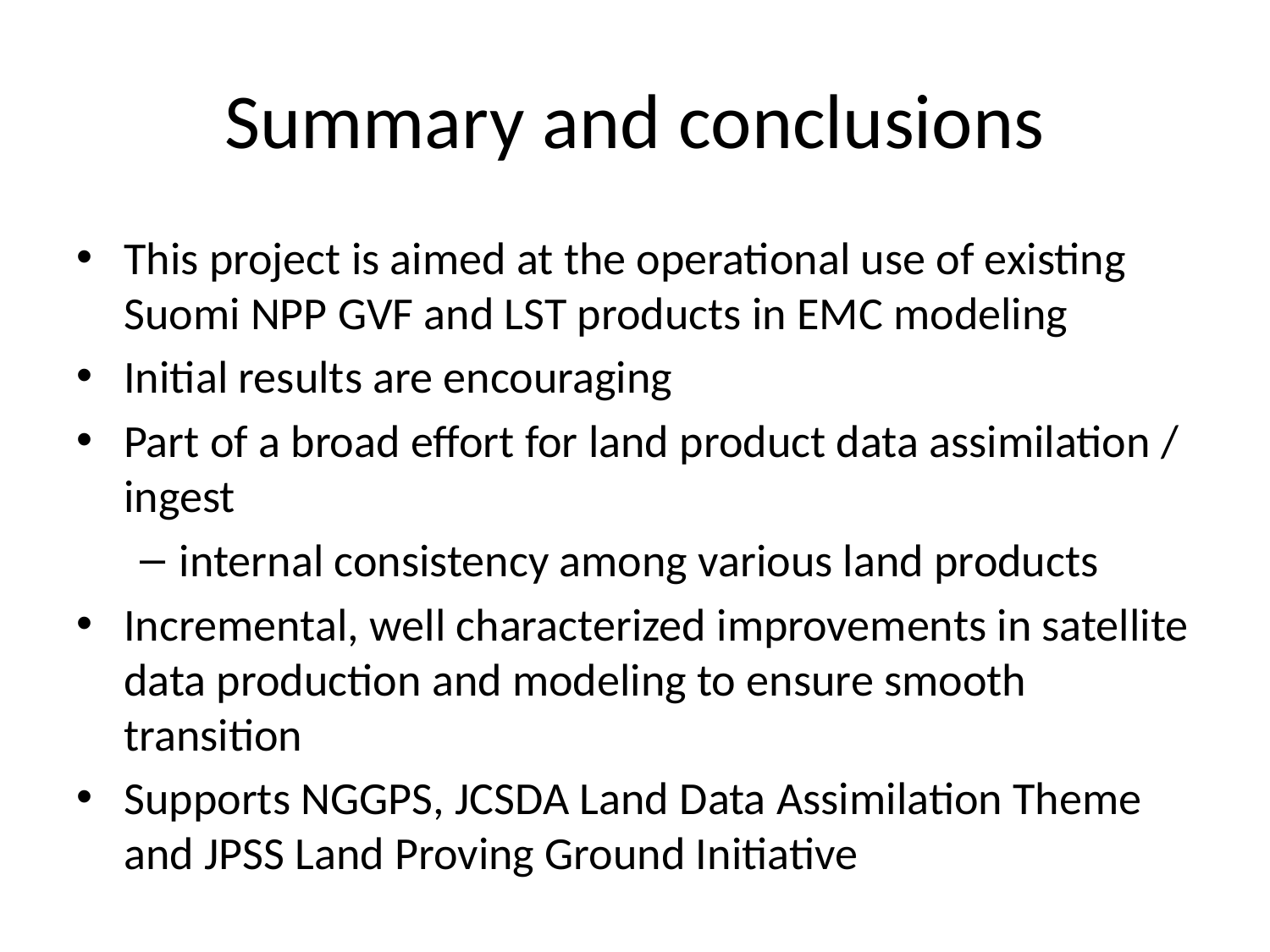

# Summary and conclusions
This project is aimed at the operational use of existing Suomi NPP GVF and LST products in EMC modeling
Initial results are encouraging
Part of a broad effort for land product data assimilation / ingest
internal consistency among various land products
Incremental, well characterized improvements in satellite data production and modeling to ensure smooth transition
Supports NGGPS, JCSDA Land Data Assimilation Theme and JPSS Land Proving Ground Initiative